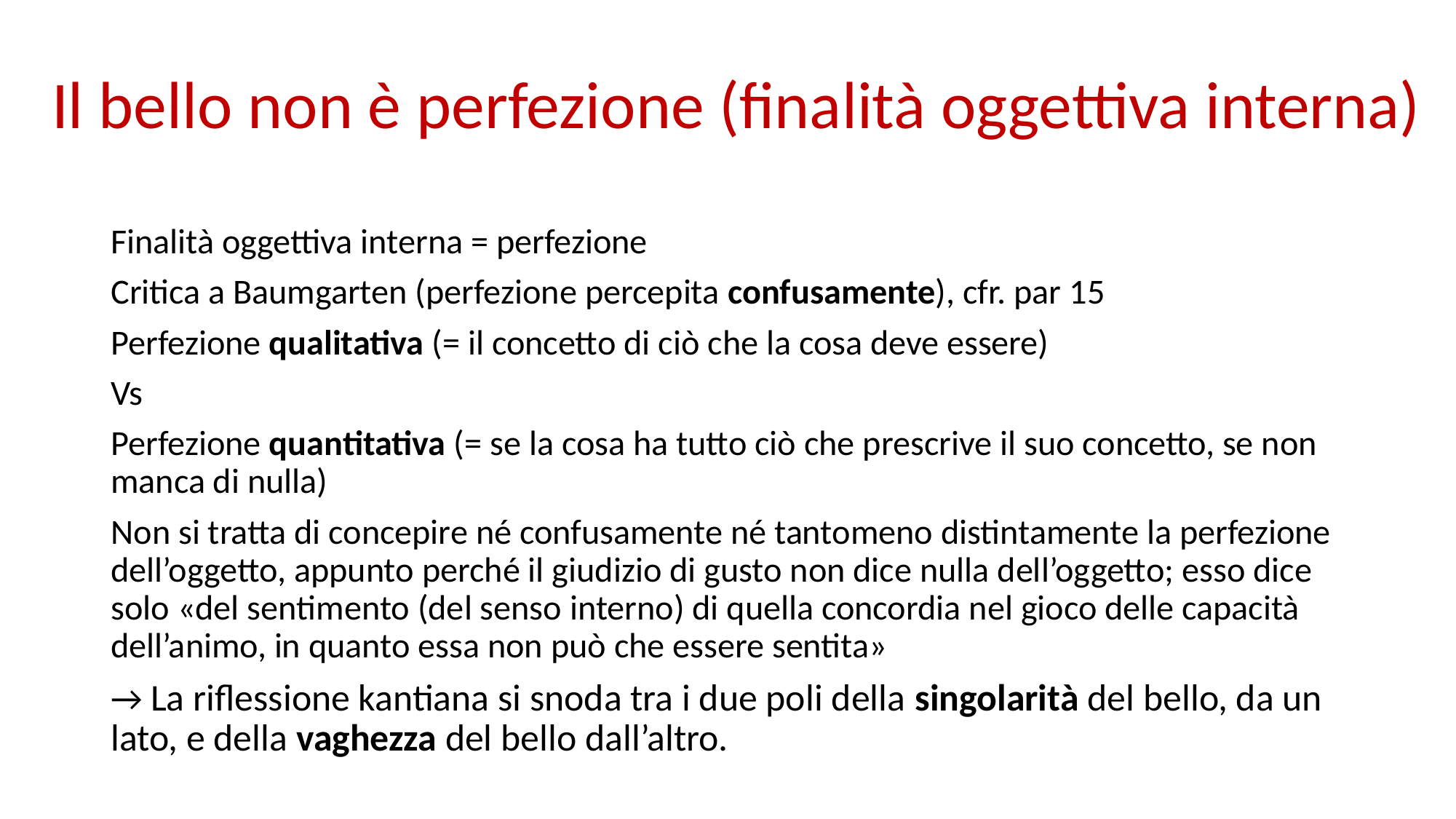

# Il bello non è perfezione (finalità oggettiva interna)
Finalità oggettiva interna = perfezione
Critica a Baumgarten (perfezione percepita confusamente), cfr. par 15
Perfezione qualitativa (= il concetto di ciò che la cosa deve essere)
Vs
Perfezione quantitativa (= se la cosa ha tutto ciò che prescrive il suo concetto, se non manca di nulla)
Non si tratta di concepire né confusamente né tantomeno distintamente la perfezione dell’oggetto, appunto perché il giudizio di gusto non dice nulla dell’oggetto; esso dice solo «del sentimento (del senso interno) di quella concordia nel gioco delle capacità dell’animo, in quanto essa non può che essere sentita»
→ La riflessione kantiana si snoda tra i due poli della singolarità del bello, da un lato, e della vaghezza del bello dall’altro.